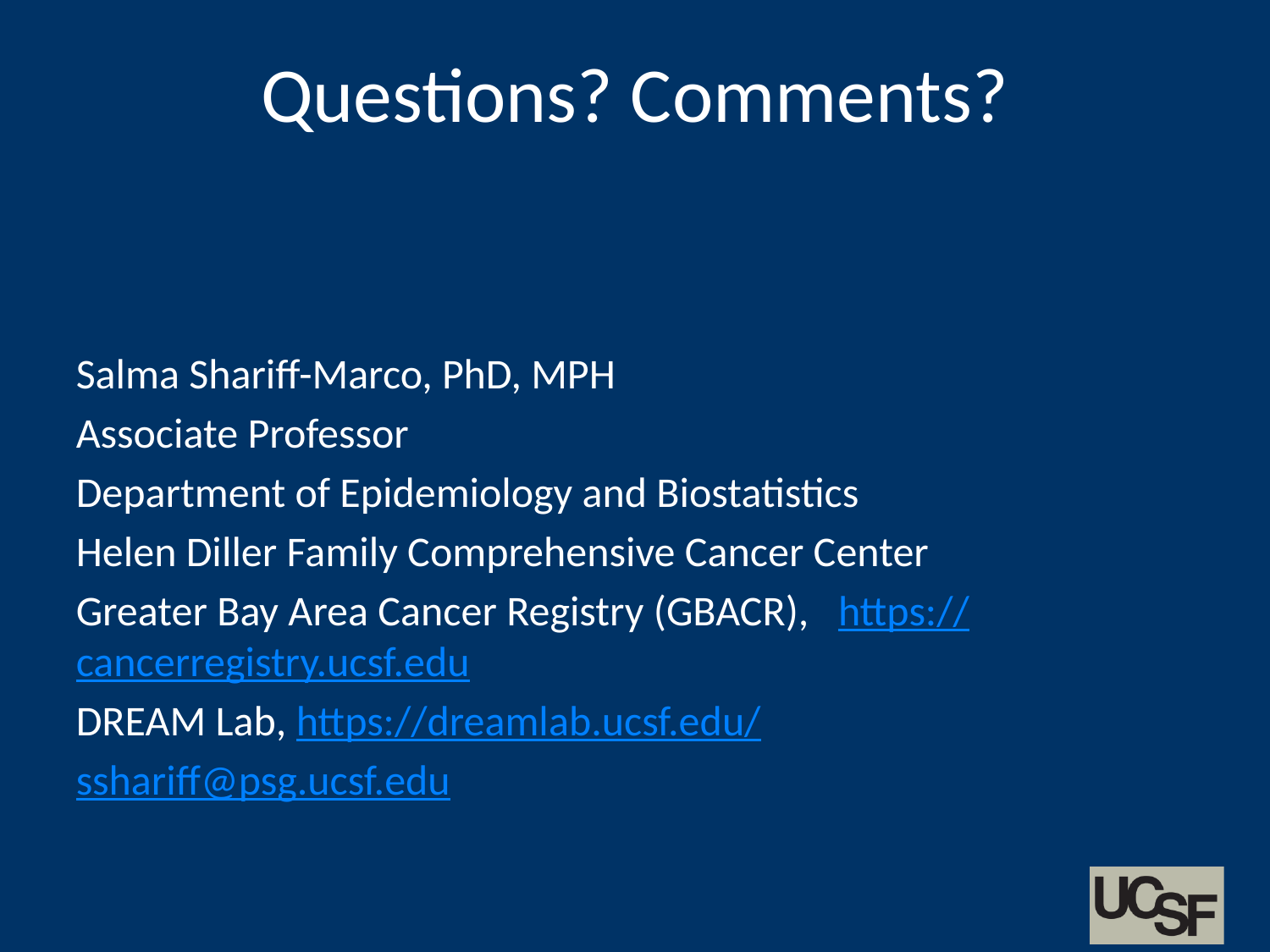

# Questions? Comments?

Salma Shariff-Marco, PhD, MPH
Associate Professor
Department of Epidemiology and Biostatistics
Helen Diller Family Comprehensive Cancer Center
Greater Bay Area Cancer Registry (GBACR),   https://cancerregistry.ucsf.edu
DREAM Lab, https://dreamlab.ucsf.edu/
sshariff@psg.ucsf.edu